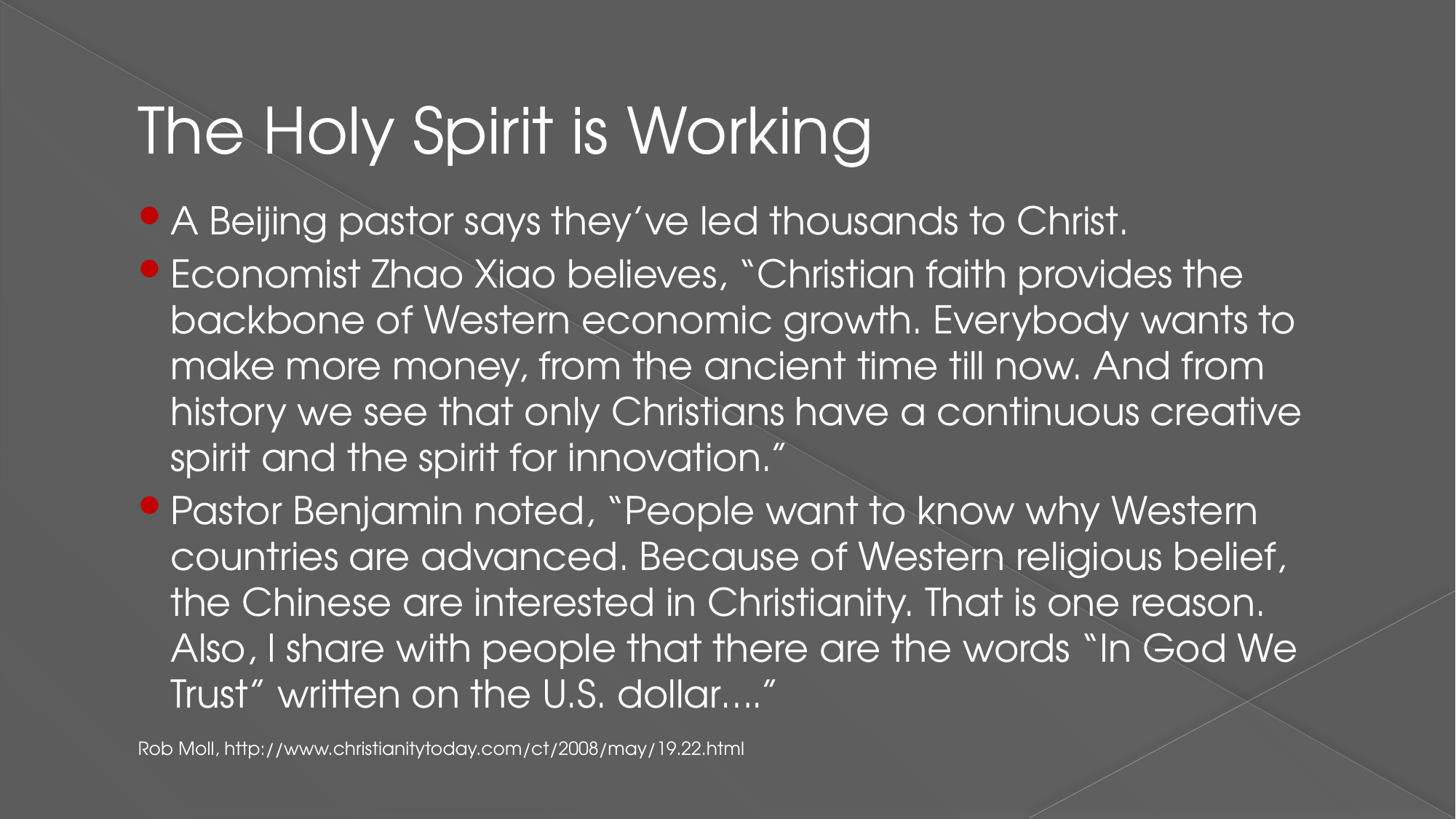

# The Holy Spirit is Working
A Beijing pastor says they’ve led thousands to Christ.
Economist Zhao Xiao believes, “Christian faith provides the backbone of Western economic growth. Everybody wants to make more money, from the ancient time till now. And from history we see that only Christians have a continuous creative spirit and the spirit for innovation.”
Pastor Benjamin noted, “People want to know why Western countries are advanced. Because of Western religious belief, the Chinese are interested in Christianity. That is one reason. Also, I share with people that there are the words “In God We Trust” written on the U.S. dollar….”
Rob Moll, http://www.christianitytoday.com/ct/2008/may/19.22.html